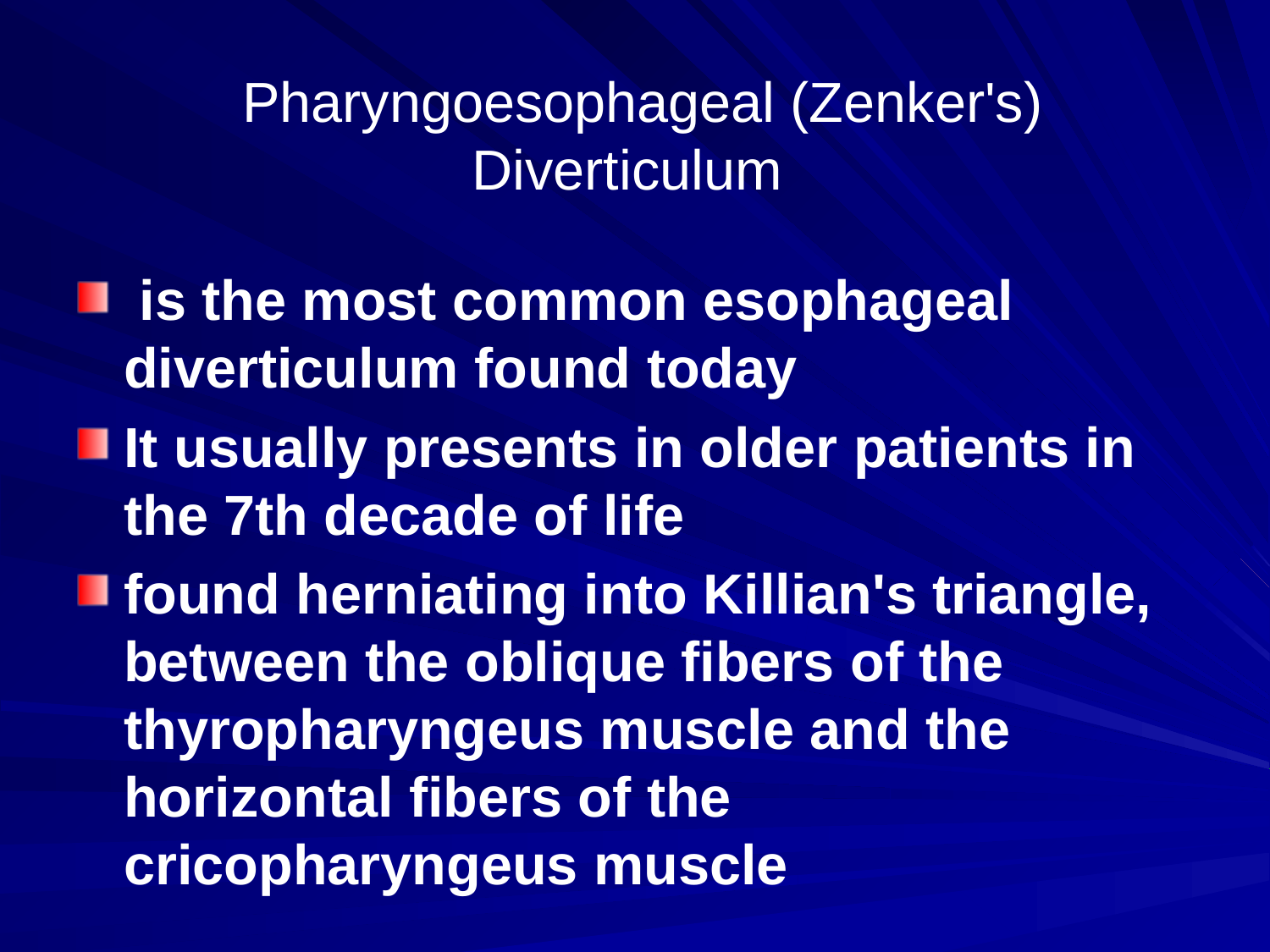

# Pharyngoesophageal (Zenker's) Diverticulum
 is the most common esophageal diverticulum found today
It usually presents in older patients in the 7th decade of life
found herniating into Killian's triangle, between the oblique fibers of the thyropharyngeus muscle and the horizontal fibers of the cricopharyngeus muscle